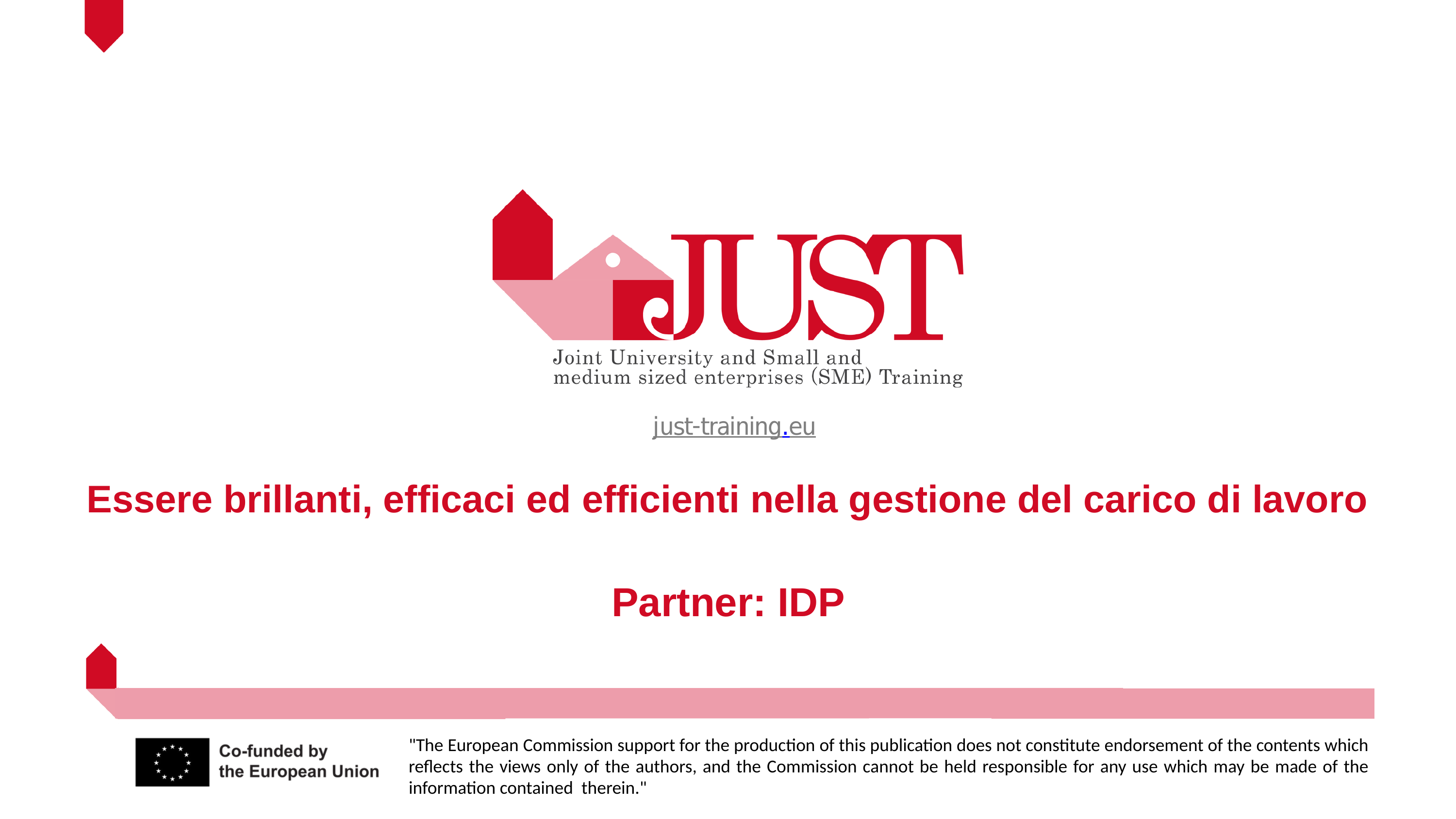

just-training.eu
Essere brillanti, efficaci ed efficienti nella gestione del carico di lavoro
Partner: IDP